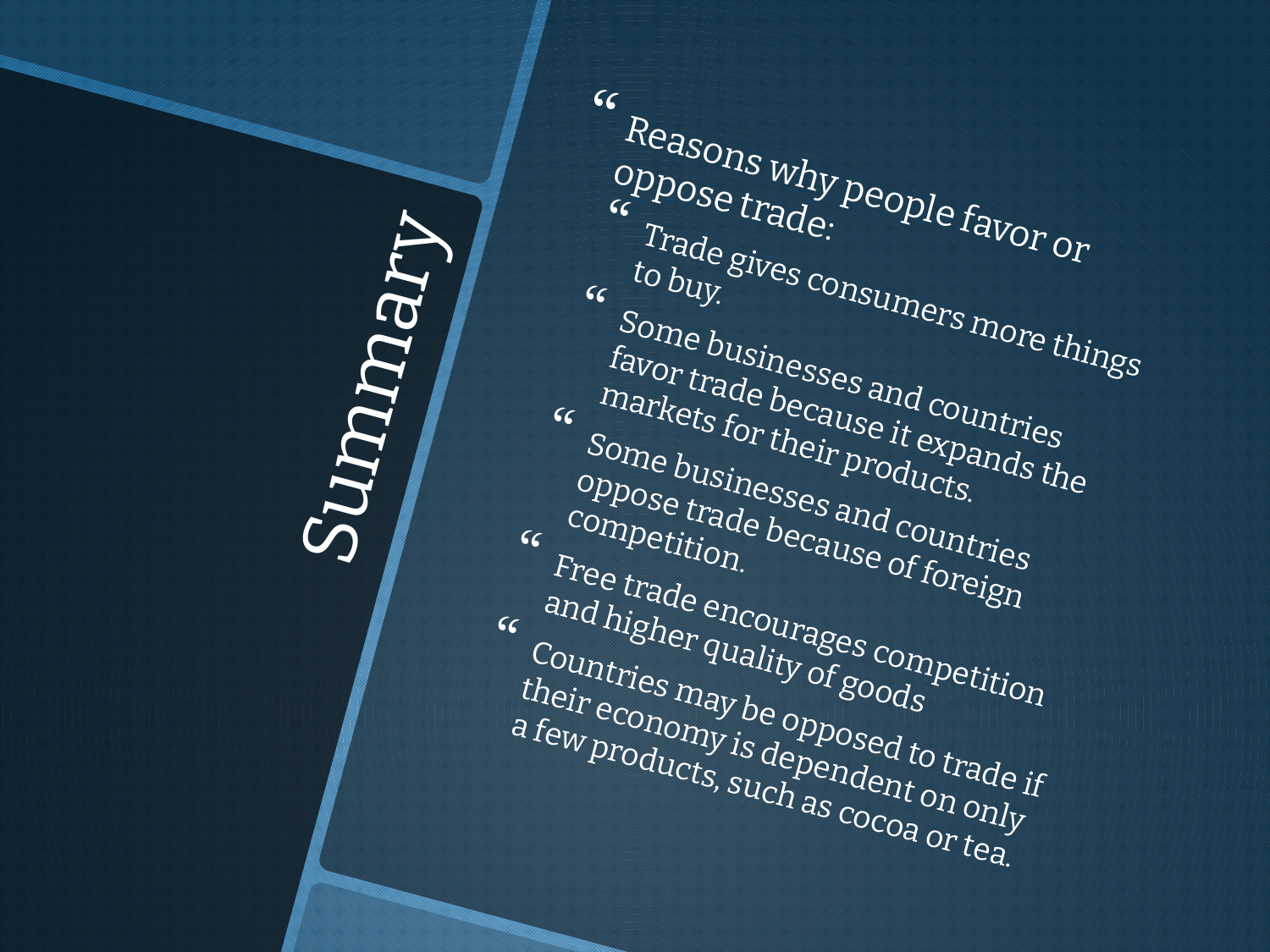

Reasons why people favor or oppose trade:
Trade gives consumers more things to buy.
Some businesses and countries favor trade because it expands the markets for their products.
Some businesses and countries oppose trade because of foreign competition.
Free trade encourages competition and higher quality of goods
Countries may be opposed to trade if their economy is dependent on only a few products, such as cocoa or tea.
# Summary